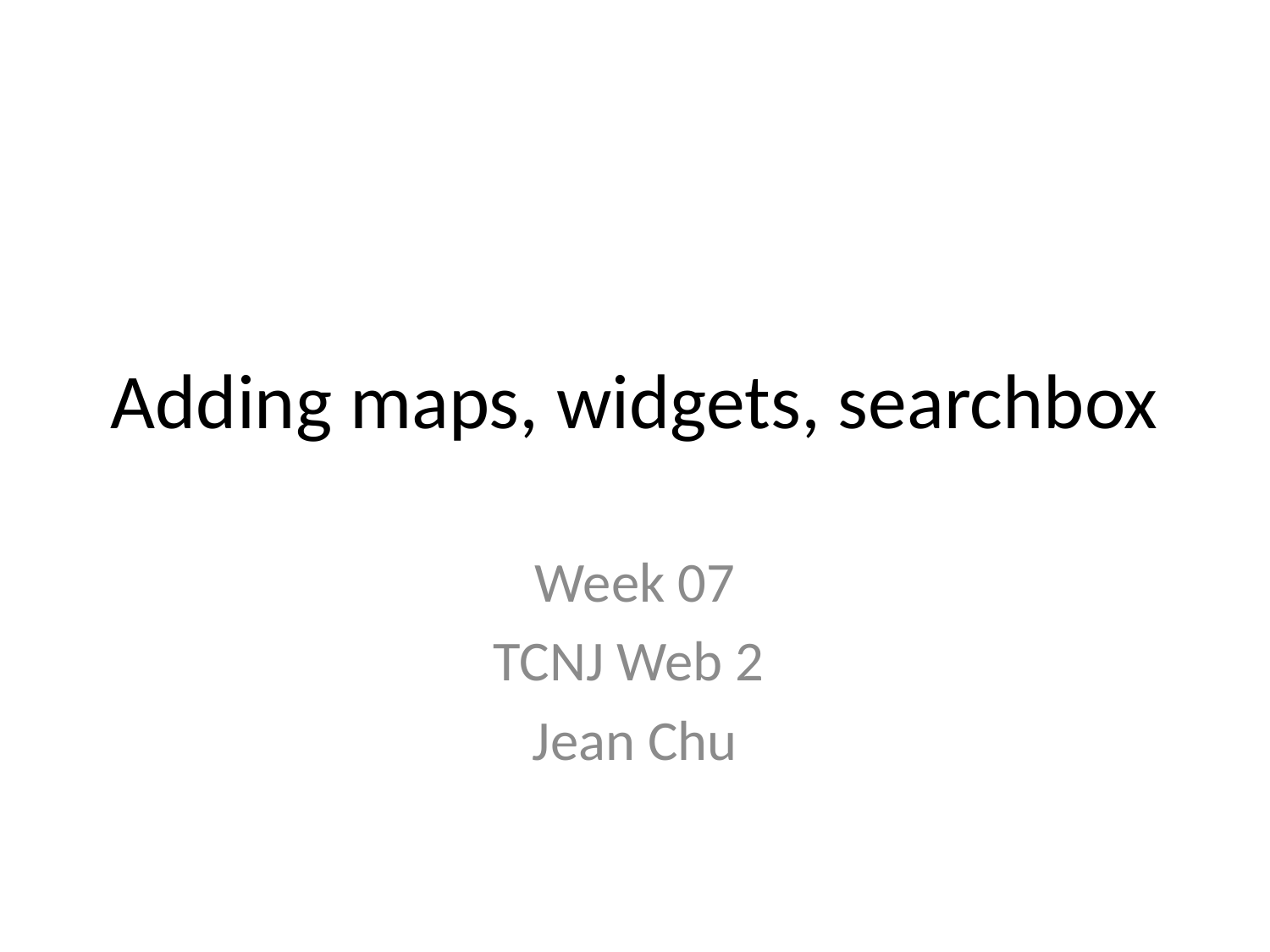

# Adding maps, widgets, searchbox
Week 07
TCNJ Web 2
Jean Chu